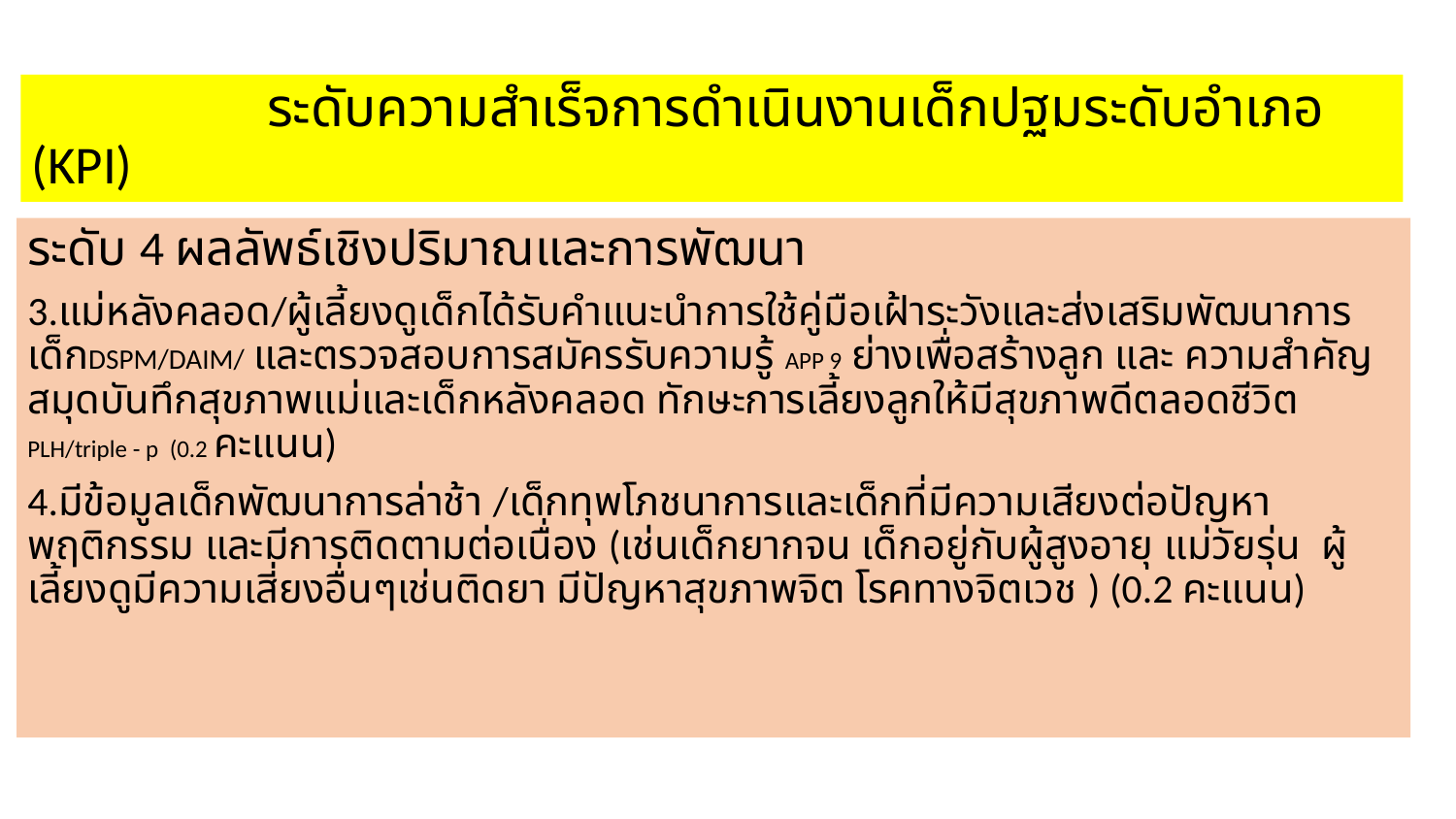

# ระดับความสำเร็จการดำเนินงานเด็กปฐมระดับอำเภอ  (KPI)
ระดับ 4 ผลลัพธ์เชิงปริมาณและการพัฒนา
3.แม่หลังคลอด/ผู้เลี้ยงดูเด็กได้รับคำแนะนำการใช้คู่มือเฝ้าระวังและส่งเสริมพัฒนาการเด็กDSPM/DAIM/ และตรวจสอบการสมัครรับความรู้ APP 9 ย่างเพื่อสร้างลูก และ ความสำคัญสมุดบันทึกสุขภาพแม่และเด็กหลังคลอด ทักษะการเลี้ยงลูกให้มีสุขภาพดีตลอดชีวิต PLH/triple - p  (0.2 คะแนน)
4.มีข้อมูลเด็กพัฒนาการล่าช้า /เด็กทุพโภชนาการและเด็กที่มีความเสียงต่อปัญหาพฤติกรรม และมีการติดตามต่อเนื่อง (เช่นเด็กยากจน เด็กอยู่กับผู้สูงอายุ แม่วัยรุ่น  ผู้เลี้ยงดูมีความเสี่ยงอื่นๆเช่นติดยา มีปัญหาสุขภาพจิต โรคทางจิตเวช ) (0.2 คะแนน)